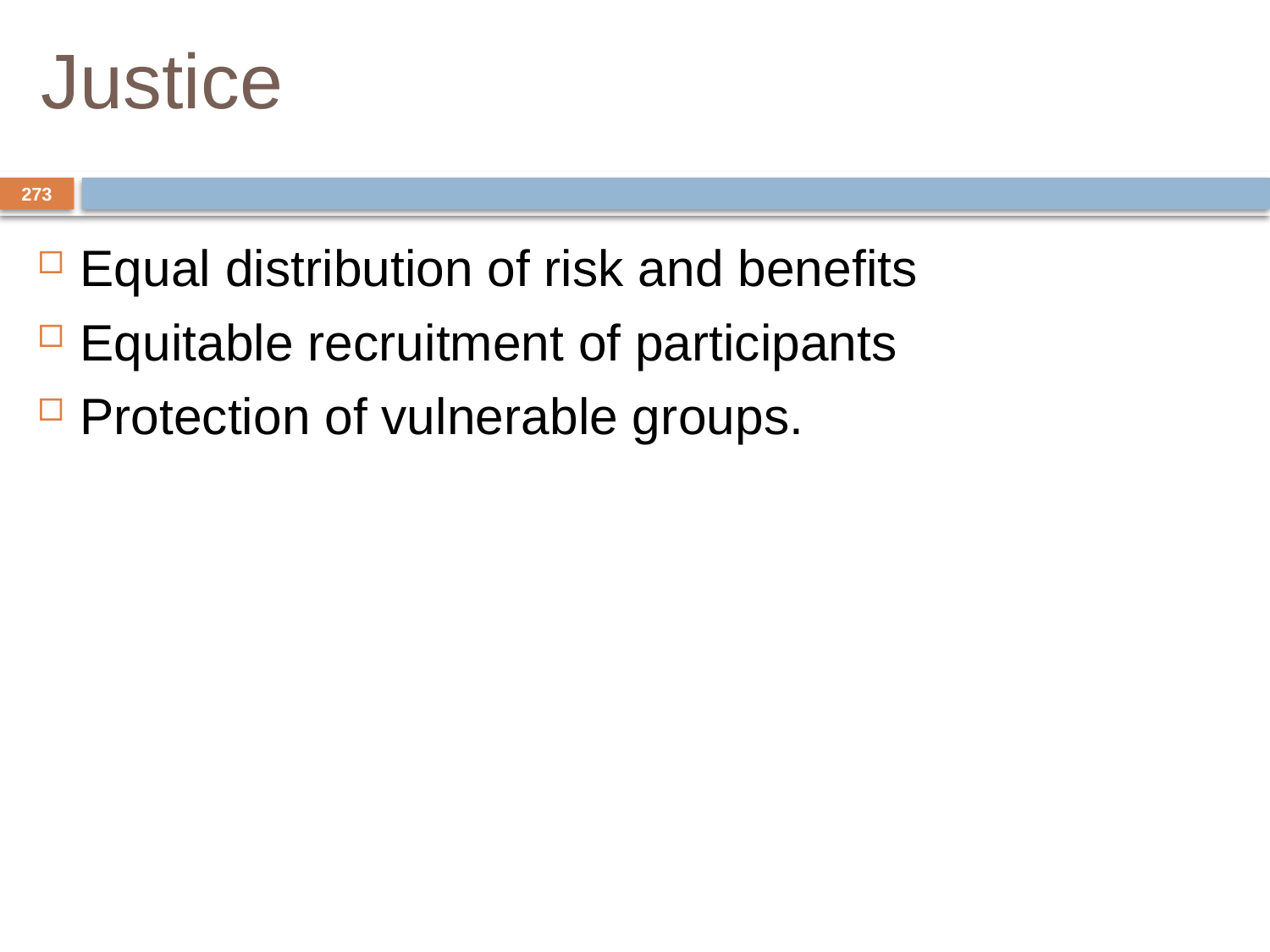

# Justice
273
Equal distribution of risk and benefits
Equitable recruitment of participants
Protection of vulnerable groups.